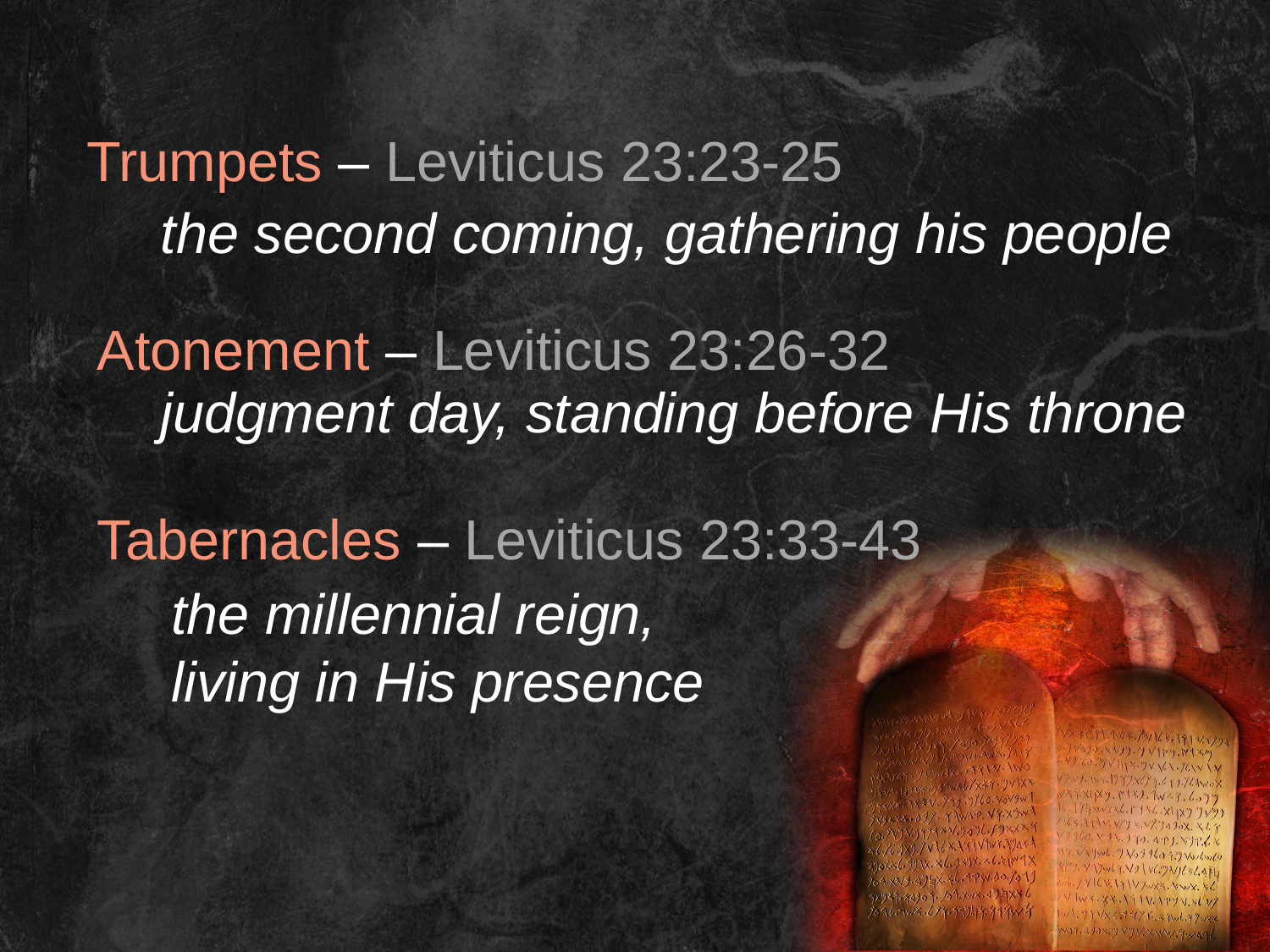

Trumpets – Leviticus 23:23-25
the second coming, gathering his people
Atonement – Leviticus 23:26-32
judgment day, standing before His throne
Tabernacles – Leviticus 23:33-43
the millennial reign,
living in His presence